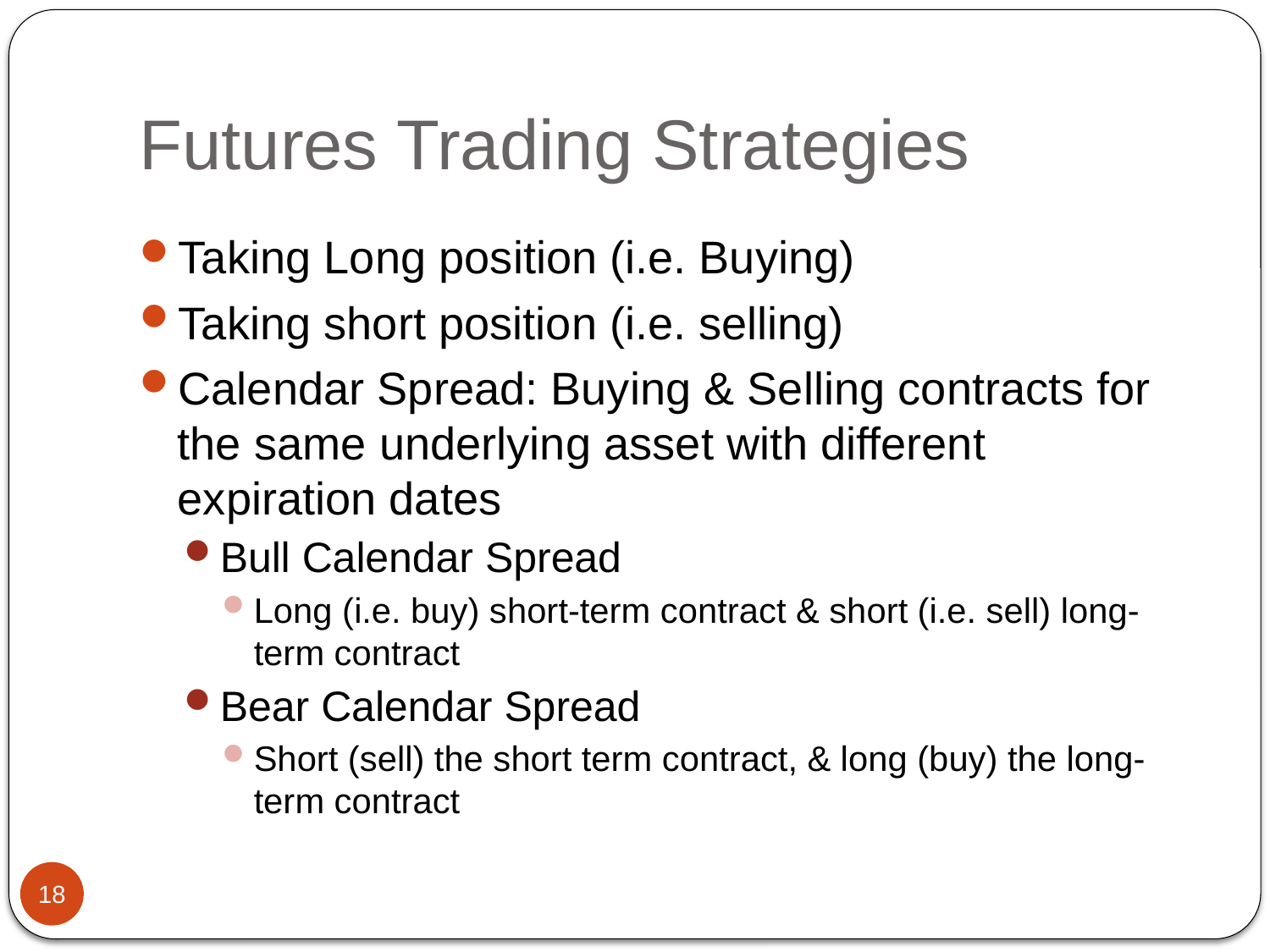

# Futures Trading Strategies
Taking Long position (i.e. Buying)
Taking short position (i.e. selling)
Calendar Spread: Buying & Selling contracts for the same underlying asset with different expiration dates
Bull Calendar Spread
Long (i.e. buy) short-term contract & short (i.e. sell) long-term contract
Bear Calendar Spread
Short (sell) the short term contract, & long (buy) the long-term contract
18